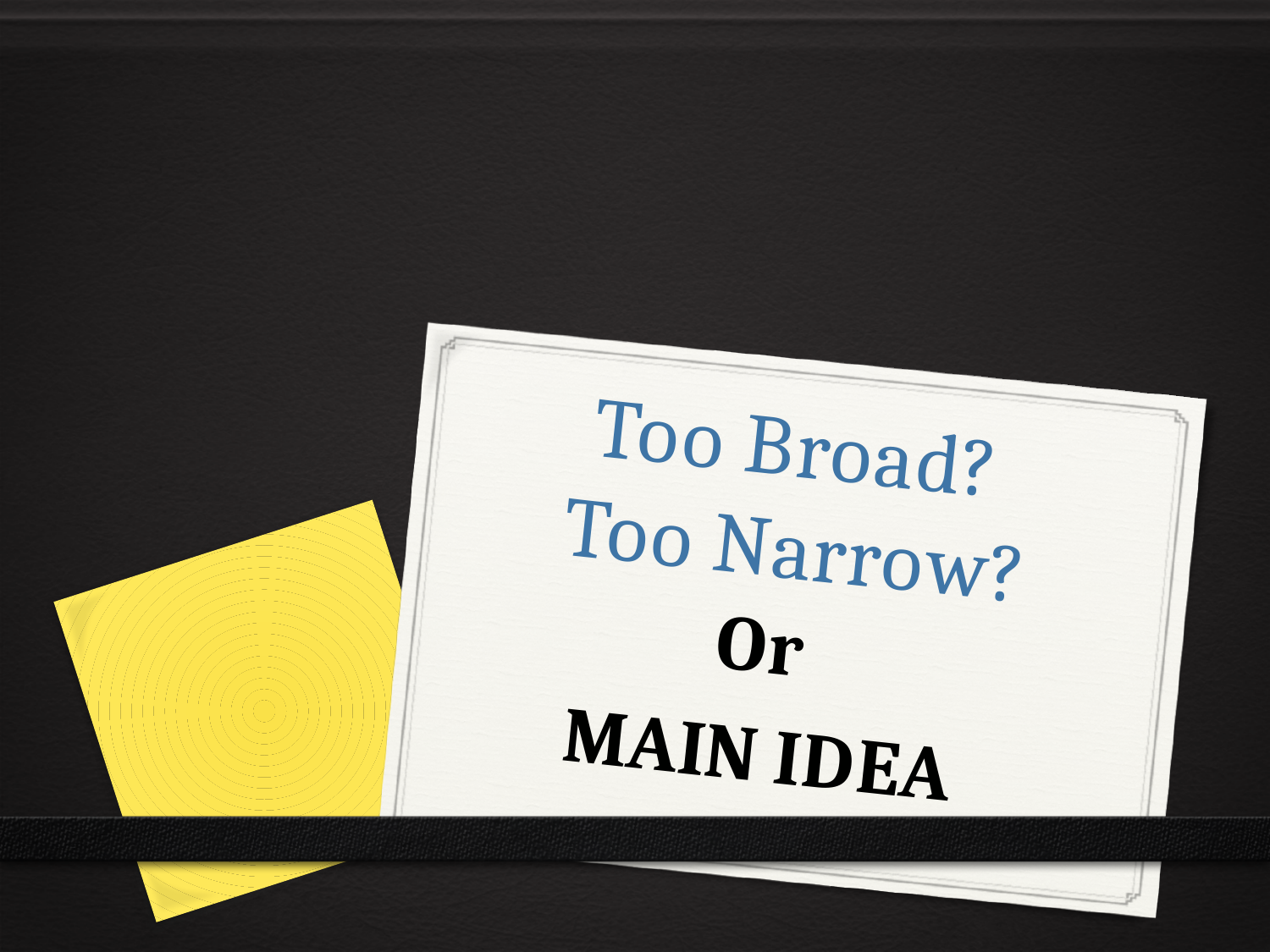

# Too Broad? Too Narrow?
Or
MAIN IDEA